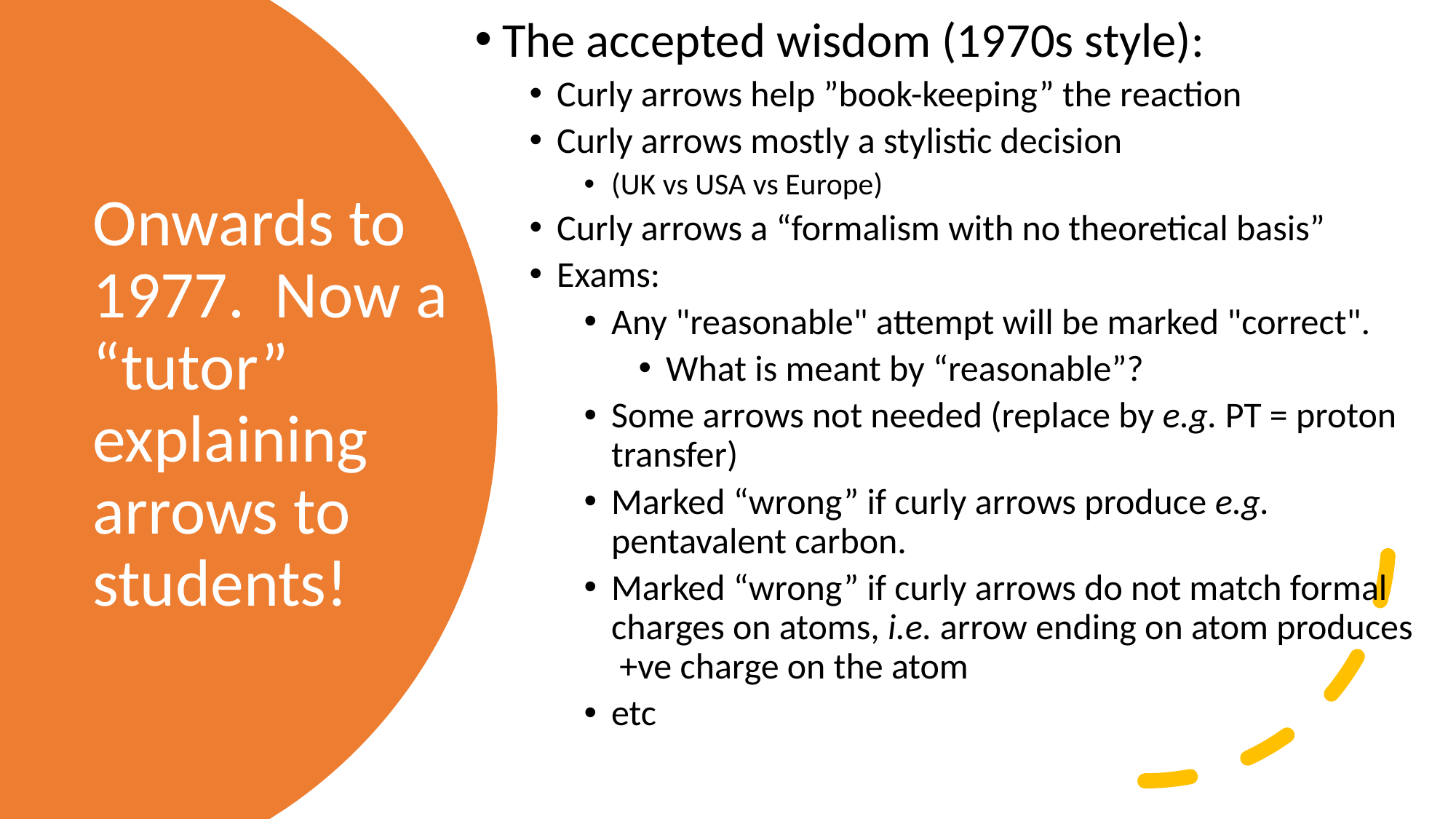

The accepted wisdom (1970s style):
Curly arrows help ”book-keeping” the reaction
Curly arrows mostly a stylistic decision
(UK vs USA vs Europe)
Curly arrows a “formalism with no theoretical basis”
Exams:
Any "reasonable" attempt will be marked "correct".
What is meant by “reasonable”?
Some arrows not needed (replace by e.g. PT = proton transfer)
Marked “wrong” if curly arrows produce e.g. pentavalent carbon.
Marked “wrong” if curly arrows do not match formal charges on atoms, i.e. arrow ending on atom produces  +ve charge on the atom
etc

# Onwards to 1977.  Now a “tutor” explaining arrows to students!